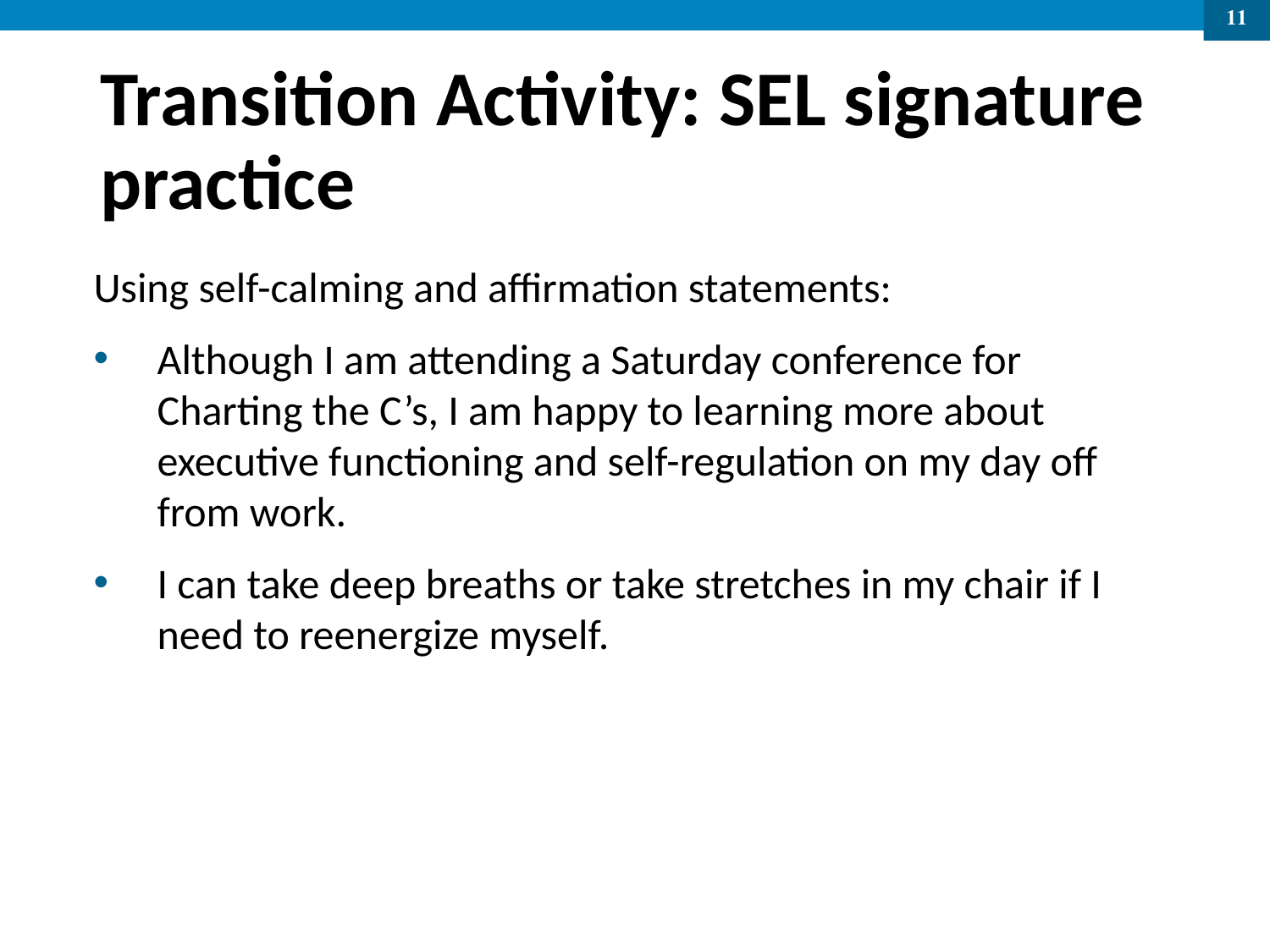

# Transition Activity: SEL signature practice
Using self-calming and affirmation statements:
Although I am attending a Saturday conference for Charting the C’s, I am happy to learning more about executive functioning and self-regulation on my day off from work.
I can take deep breaths or take stretches in my chair if I need to reenergize myself.